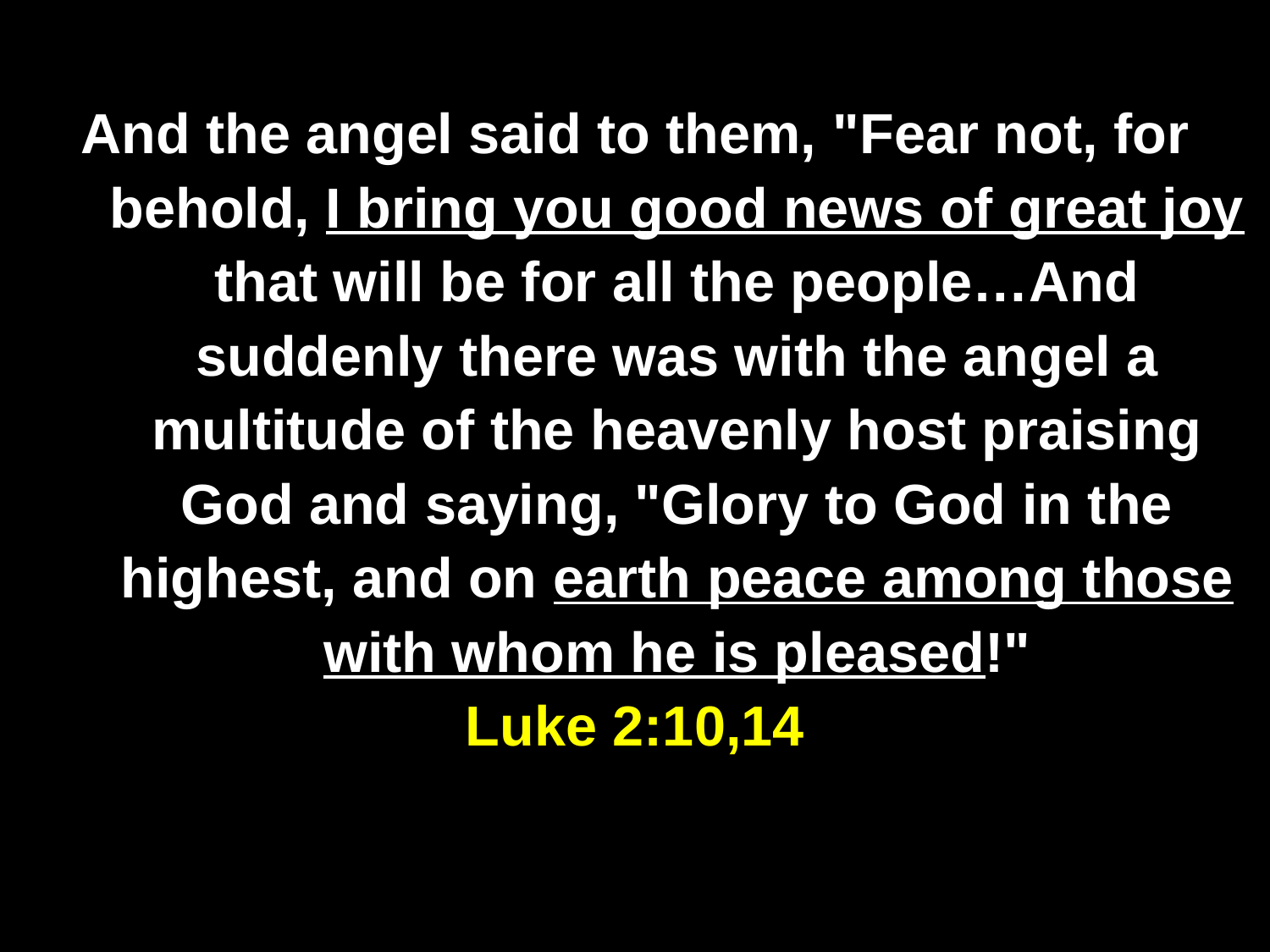

And the angel said to them, "Fear not, for behold, I bring you good news of great joy that will be for all the people…And suddenly there was with the angel a multitude of the heavenly host praising God and saying, "Glory to God in the highest, and on earth peace among those with whom he is pleased!"
Luke 2:10,14